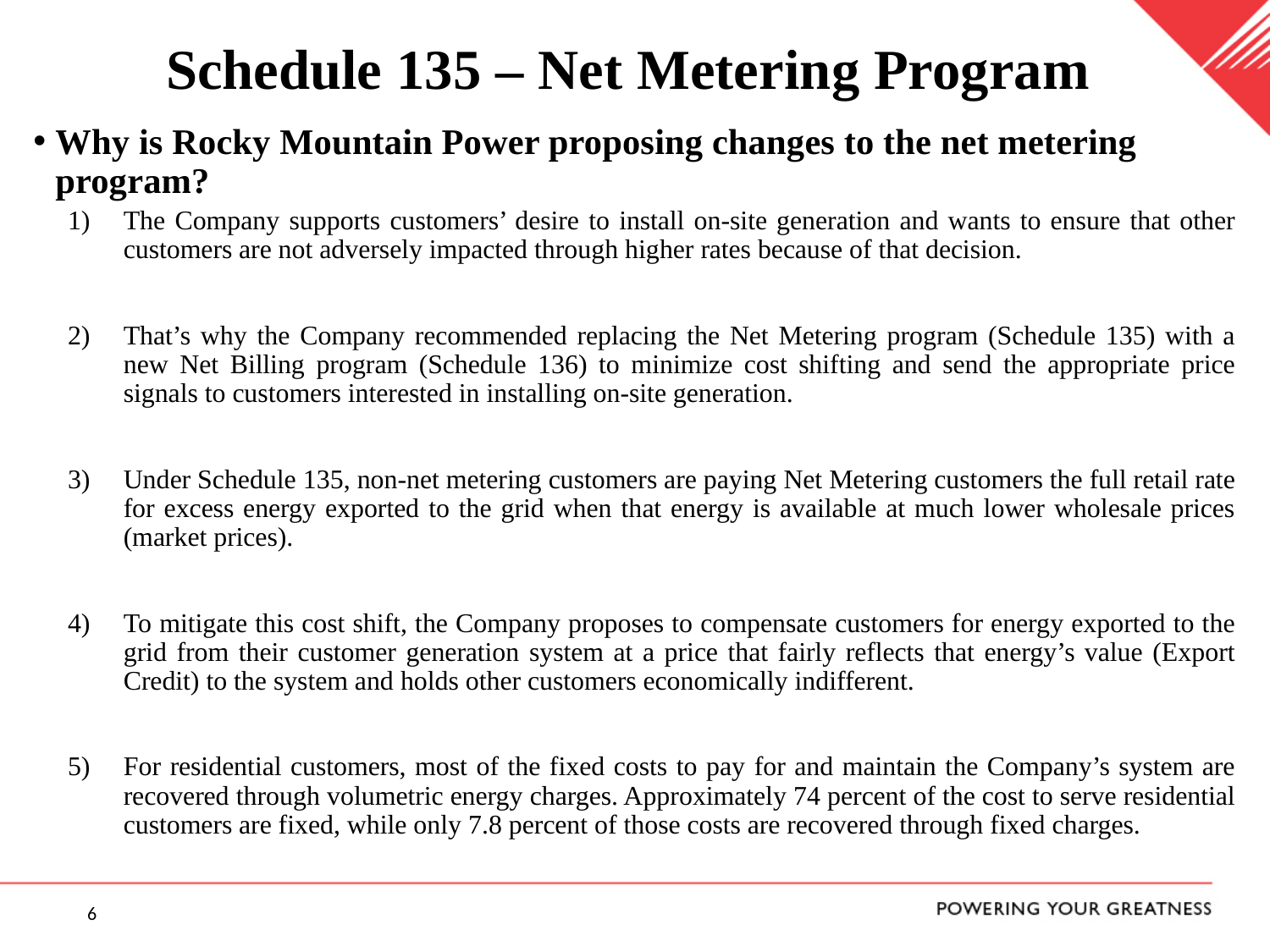

# Schedule 135 – Net Metering Program
Why is Rocky Mountain Power proposing changes to the net metering program?
The Company supports customers’ desire to install on-site generation and wants to ensure that other customers are not adversely impacted through higher rates because of that decision.

That’s why the Company recommended replacing the Net Metering program (Schedule 135) with a new Net Billing program (Schedule 136) to minimize cost shifting and send the appropriate price signals to customers interested in installing on-site generation.

Under Schedule 135, non-net metering customers are paying Net Metering customers the full retail rate for excess energy exported to the grid when that energy is available at much lower wholesale prices (market prices).

To mitigate this cost shift, the Company proposes to compensate customers for energy exported to the grid from their customer generation system at a price that fairly reflects that energy’s value (Export Credit) to the system and holds other customers economically indifferent.

For residential customers, most of the fixed costs to pay for and maintain the Company’s system are recovered through volumetric energy charges. Approximately 74 percent of the cost to serve residential customers are fixed, while only 7.8 percent of those costs are recovered through fixed charges.
6